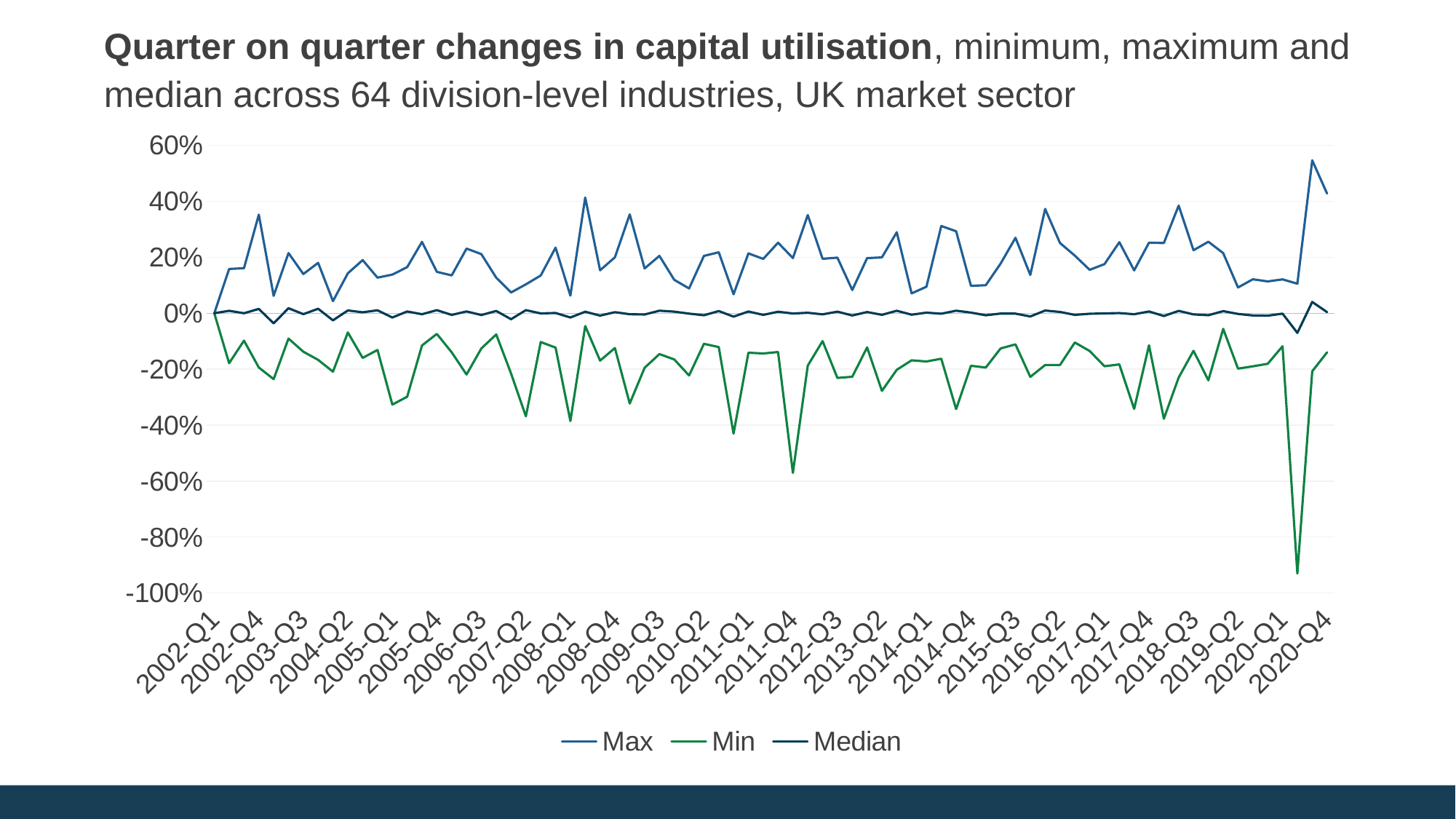

Quarter on quarter changes in capital utilisation, minimum, maximum and median across 64 division-level industries, UK market sector

### Chart

| Category | Max | Min | Median |
|---|---|---|---|
| 2002-Q1 | 0.0 | 0.0 | 0.0 |
| 2002-Q2 | 0.1583414524793625 | -0.1785559058189392 | 0.008805076591670513 |
| 2002-Q3 | 0.1611517369747162 | -0.09782857447862625 | 7.855911098886281e-05 |
| 2002-Q4 | 0.3524511456489563 | -0.1938556283712387 | 0.015602480620145798 |
| 2003-Q1 | 0.062323424965143204 | -0.23554018139839172 | -0.03599339723587036 |
| 2003-Q2 | 0.21514992415905 | -0.09042924642562866 | 0.018028397113084793 |
| 2003-Q3 | 0.1402537077665329 | -0.13745422661304474 | -0.0032430554274469614 |
| 2003-Q4 | 0.1800931841135025 | -0.1667128950357437 | 0.01597260683774948 |
| 2004-Q1 | 0.04344548285007477 | -0.20871344208717346 | -0.025236496701836586 |
| 2004-Q2 | 0.14281132817268372 | -0.0686464011669159 | 0.010103910230100155 |
| 2004-Q3 | 0.1900317221879959 | -0.15959779918193817 | 0.0034840439911931753 |
| 2004-Q4 | 0.12727998197078705 | -0.13123390078544617 | 0.010539179667830467 |
| 2005-Q1 | 0.1381540149450302 | -0.3264849781990051 | -0.015154003165662289 |
| 2005-Q2 | 0.1649472564458847 | -0.2983027994632721 | 0.0064043872989714146 |
| 2005-Q3 | 0.25505131483078003 | -0.11505885422229767 | -0.0034979854244738817 |
| 2005-Q4 | 0.14798568189144135 | -0.07384737581014633 | 0.011099440976977348 |
| 2006-Q1 | 0.13525307178497314 | -0.1395563781261444 | -0.005911637097597122 |
| 2006-Q2 | 0.23118436336517334 | -0.2189362347126007 | 0.006457532290369272 |
| 2006-Q3 | 0.21130572259426117 | -0.12581202387809753 | -0.006397198885679245 |
| 2006-Q4 | 0.12719838321208954 | -0.0757092833518982 | 0.008260894566774368 |
| 2007-Q1 | 0.07422465831041336 | -0.2150575965642929 | -0.021246710792183876 |
| 2007-Q2 | 0.10331082344055176 | -0.36847880482673645 | 0.01104979868978262 |
| 2007-Q3 | 0.13494494557380676 | -0.10290301591157913 | -0.000527611467987299 |
| 2007-Q4 | 0.23452553153038025 | -0.12276355922222137 | 0.000998554052785039 |
| 2008-Q1 | 0.06306895613670349 | -0.38519683480262756 | -0.015110460110008717 |
| 2008-Q2 | 0.41357603669166565 | -0.045599207282066345 | 0.005475932732224464 |
| 2008-Q3 | 0.15358950197696686 | -0.16934262216091156 | -0.008417125791311264 |
| 2008-Q4 | 0.19989615678787231 | -0.12429726123809814 | 0.0038400019984692335 |
| 2009-Q1 | 0.35329291224479675 | -0.32267212867736816 | -0.0034218491055071354 |
| 2009-Q2 | 0.16008958220481873 | -0.19486601650714874 | -0.004374803975224495 |
| 2009-Q3 | 0.20505250990390778 | -0.14589722454547882 | 0.009138506837189198 |
| 2009-Q4 | 0.119477279484272 | -0.16504456102848053 | 0.005723495036363602 |
| 2010-Q1 | 0.08876737952232361 | -0.22244767844676971 | -0.0013573935721069574 |
| 2010-Q2 | 0.20503486692905426 | -0.10925912857055664 | -0.007197335362434387 |
| 2010-Q3 | 0.21796800196170807 | -0.12081123888492584 | 0.007818548008799553 |
| 2010-Q4 | 0.06784544140100479 | -0.4299590587615967 | -0.012083963491022587 |
| 2011-Q1 | 0.21387790143489838 | -0.1410517543554306 | 0.006182864774018526 |
| 2011-Q2 | 0.19428864121437073 | -0.1437792330980301 | -0.005809716414660215 |
| 2011-Q3 | 0.2522783875465393 | -0.13856063783168793 | 0.005428098142147064 |
| 2011-Q4 | 0.19721128046512604 | -0.5706326365470886 | -0.000880973122548312 |
| 2012-Q1 | 0.3509972095489502 | -0.1872325986623764 | 0.0018153750570490956 |
| 2012-Q2 | 0.19469262659549713 | -0.09951063990592957 | -0.003938199486583471 |
| 2012-Q3 | 0.19868580996990204 | -0.23118726909160614 | 0.0058117578737437725 |
| 2012-Q4 | 0.0829744040966034 | -0.2268318086862564 | -0.007882792502641678 |
| 2013-Q1 | 0.1970960944890976 | -0.12205833941698074 | 0.0044203042052686214 |
| 2013-Q2 | 0.19972853362560272 | -0.2773800194263458 | -0.0055512916296720505 |
| 2013-Q3 | 0.2894691526889801 | -0.20216438174247742 | 0.00904260203242302 |
| 2013-Q4 | 0.07108184695243835 | -0.16819041967391968 | -0.005175655707716942 |
| 2014-Q1 | 0.09480283409357071 | -0.1722802221775055 | 0.002249673008918762 |
| 2014-Q2 | 0.3117492198944092 | -0.16248807311058044 | -0.0015884899767115712 |
| 2014-Q3 | 0.29315125942230225 | -0.3425116539001465 | 0.009144997224211693 |
| 2014-Q4 | 0.0979805439710617 | -0.18766076862812042 | 0.0024077212437987328 |
| 2015-Q1 | 0.10022132098674774 | -0.1939622163772583 | -0.0072260210290551186 |
| 2015-Q2 | 0.17751479148864746 | -0.1258036196231842 | -0.0010744448518380523 |
| 2015-Q3 | 0.26964542269706726 | -0.11124841868877411 | -0.0013583825202658772 |
| 2015-Q4 | 0.137008398771286 | -0.22752024233341217 | -0.011438654735684395 |
| 2016-Q1 | 0.37277093529701233 | -0.18486815690994263 | 0.009696610271930695 |
| 2016-Q2 | 0.2511165142059326 | -0.18493357300758362 | 0.004654531367123127 |
| 2016-Q3 | 0.20588921010494232 | -0.10463301092386246 | -0.005717531777918339 |
| 2016-Q4 | 0.15517914295196533 | -0.13482803106307983 | -0.0017712616827338934 |
| 2017-Q1 | 0.17564254999160767 | -0.18941183388233185 | -0.0006165198865346611 |
| 2017-Q2 | 0.25403282046318054 | -0.1827573925256729 | 0.0007153213955461979 |
| 2017-Q3 | 0.15318872034549713 | -0.3418132960796356 | -0.003539831843227148 |
| 2017-Q4 | 0.2522568106651306 | -0.11456838250160217 | 0.006293643731623888 |
| 2018-Q1 | 0.25090327858924866 | -0.3770122230052948 | -0.009733504615724087 |
| 2018-Q2 | 0.38473498821258545 | -0.22959557175636292 | 0.00856840331107378 |
| 2018-Q3 | 0.22518976032733917 | -0.1340261697769165 | -0.004042990040034056 |
| 2018-Q4 | 0.25559672713279724 | -0.23968888819217682 | -0.007018554490059614 |
| 2019-Q1 | 0.21495790779590607 | -0.055890705436468124 | 0.007658733986318111 |
| 2019-Q2 | 0.0920429453253746 | -0.19784770905971527 | -0.002424139529466629 |
| 2019-Q3 | 0.12146022915840149 | -0.18967381119728088 | -0.007929228246212006 |
| 2019-Q4 | 0.11382812261581421 | -0.18064409494400024 | -0.00867739412933588 |
| 2020-Q1 | 0.12108425796031952 | -0.11798994988203049 | -0.0013873846037313342 |
| 2020-Q2 | 0.10554524511098862 | -0.930489718914032 | -0.07012442499399185 |
| 2020-Q3 | 0.546615719795227 | -0.20736393332481384 | 0.040529437363147736 |
| 2020-Q4 | 0.42778846621513367 | -0.13976673781871796 | 0.004092073999345303 |